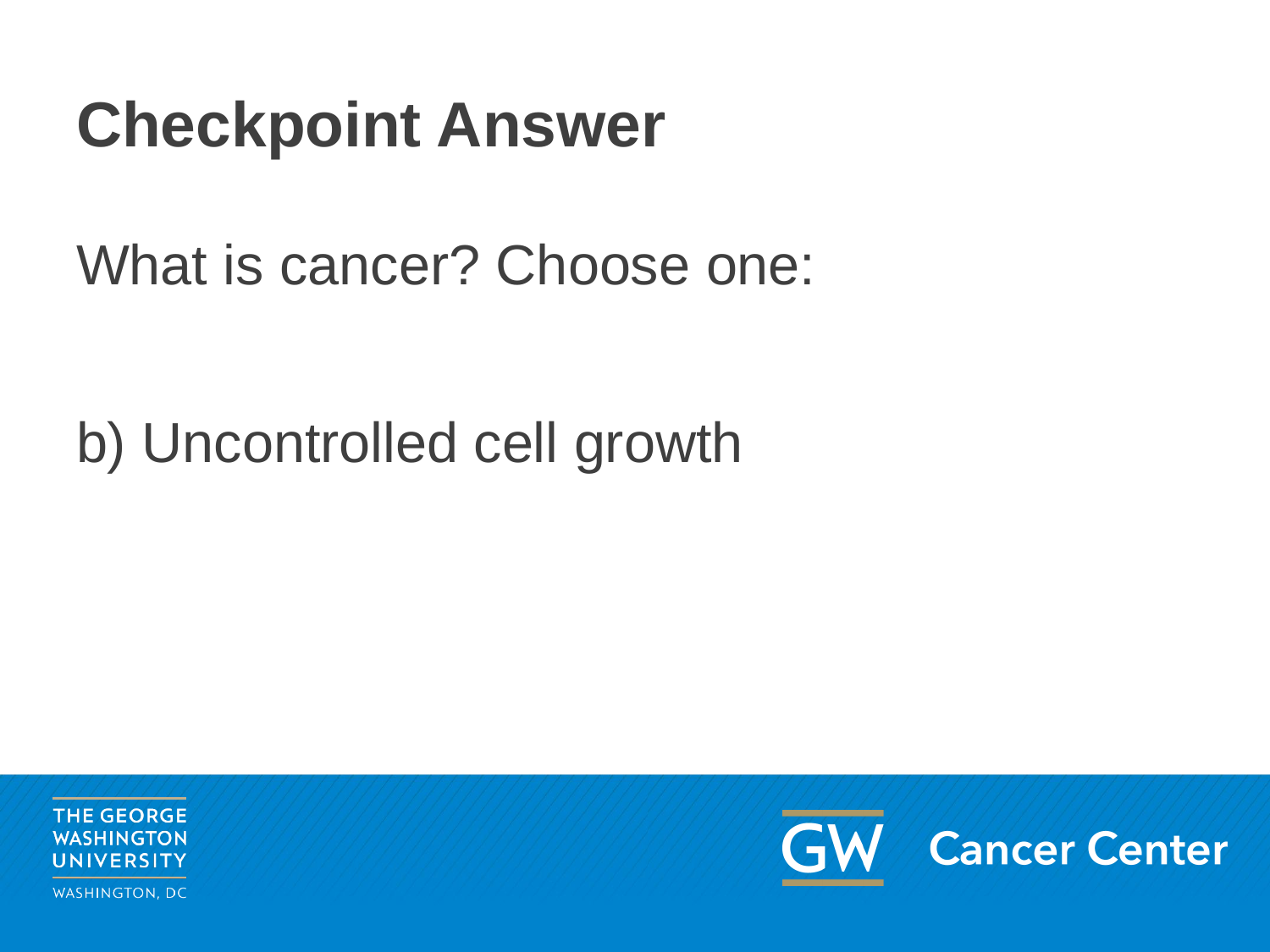

# Checkpoint Answer
What is cancer? Choose one:

b) Uncontrolled cell growth